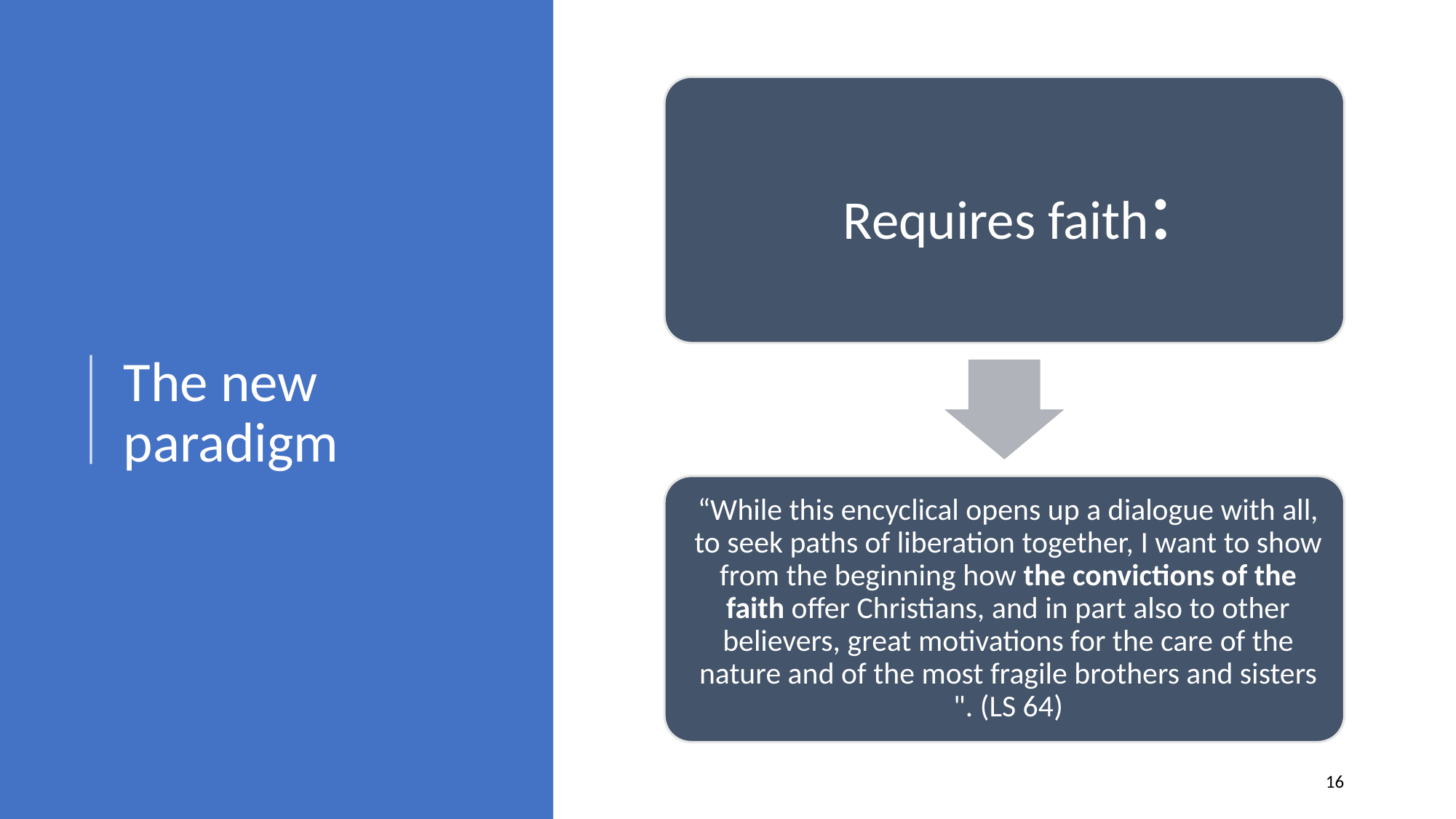

Requires faith:

“While this encyclical opens up a dialogue with all, to seek paths of liberation together, I want to show from the beginning how the convictions of the faith offer Christians, and in part also to other believers, great motivations for the care of the nature and of the most fragile brothers and sisters ". (LS 64)
# The new paradigm
16